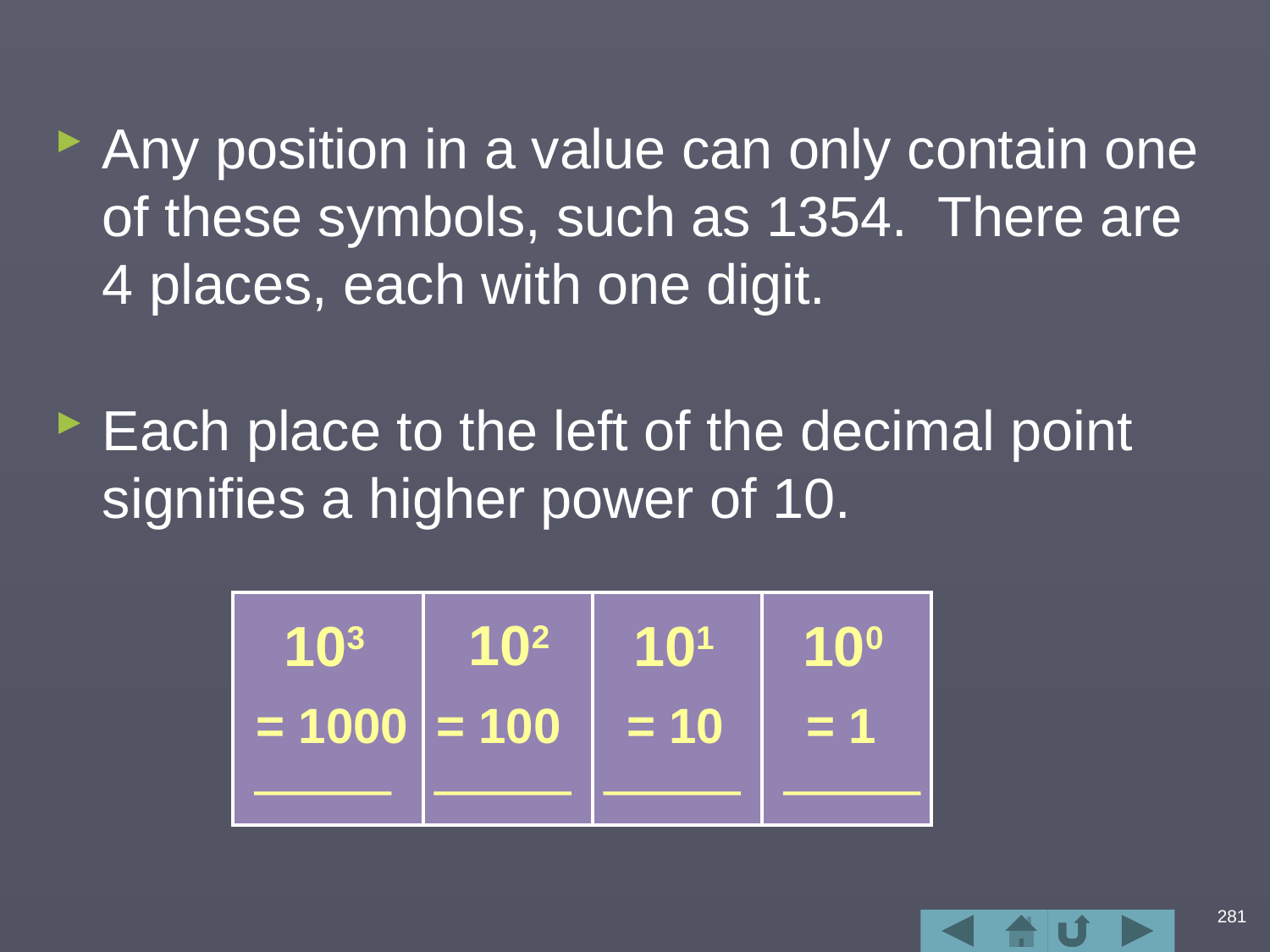

#
Any position in a value can only contain one of these symbols, such as 1354.  There are 4 places, each with one digit.
Each place to the left of the decimal point signifies a higher power of 10.

102
103
101
100
= 1000
= 100
= 10
= 1

281